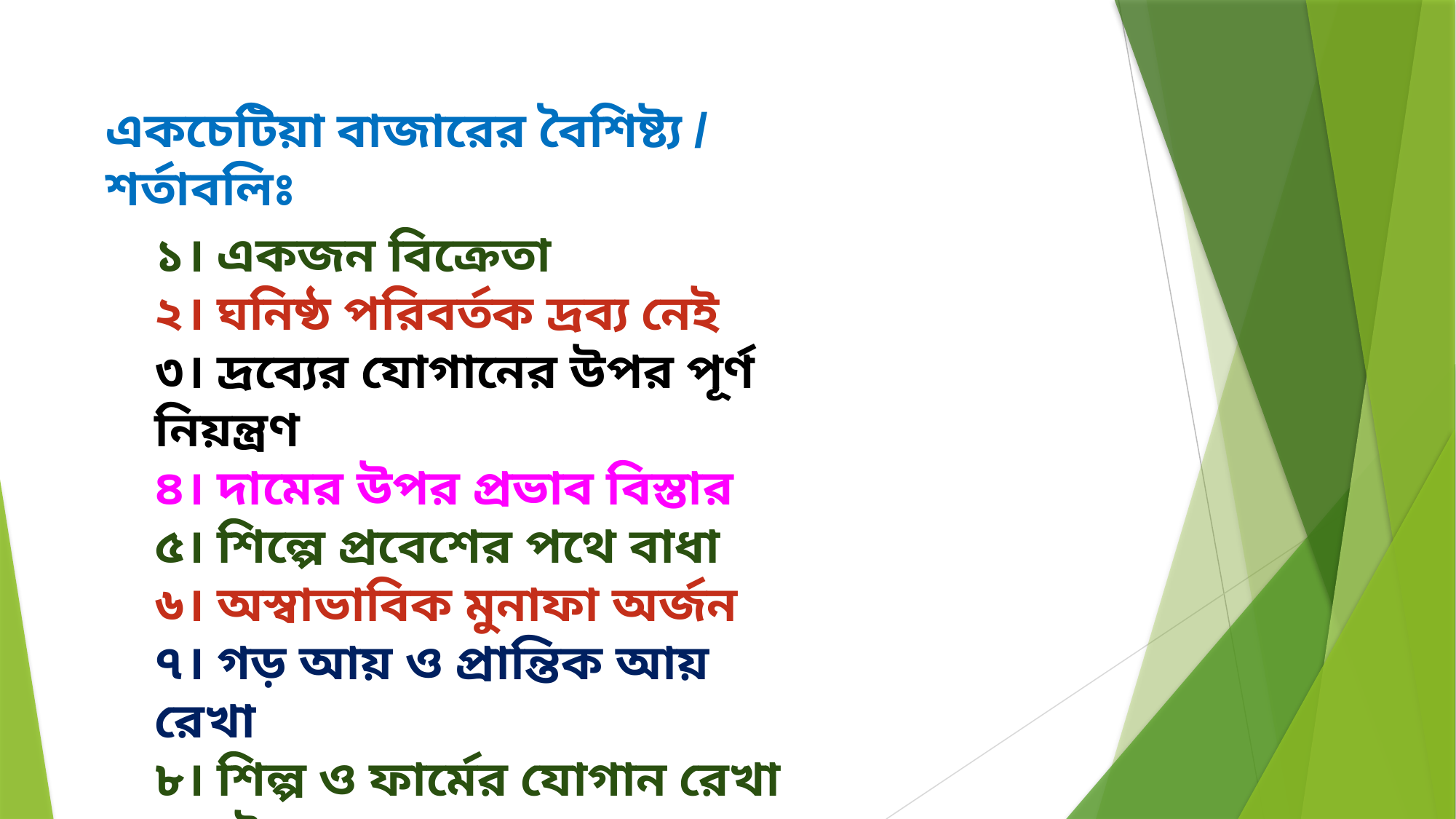

একচেটিয়া বাজারের বৈশিষ্ট্য / শর্তাবলিঃ
১। একজন বিক্রেতা
২। ঘনিষ্ঠ পরিবর্তক দ্রব্য নেই
৩। দ্রব্যের যোগানের উপর পূর্ণ নিয়ন্ত্রণ
৪। দামের উপর প্রভাব বিস্তার
৫। শিল্পে প্রবেশের পথে বাধা
৬। অস্বাভাবিক মুনাফা অর্জন
৭। গড় আয় ও প্রান্তিক আয় রেখা
৮। শিল্প ও ফার্মের যোগান রেখা একই